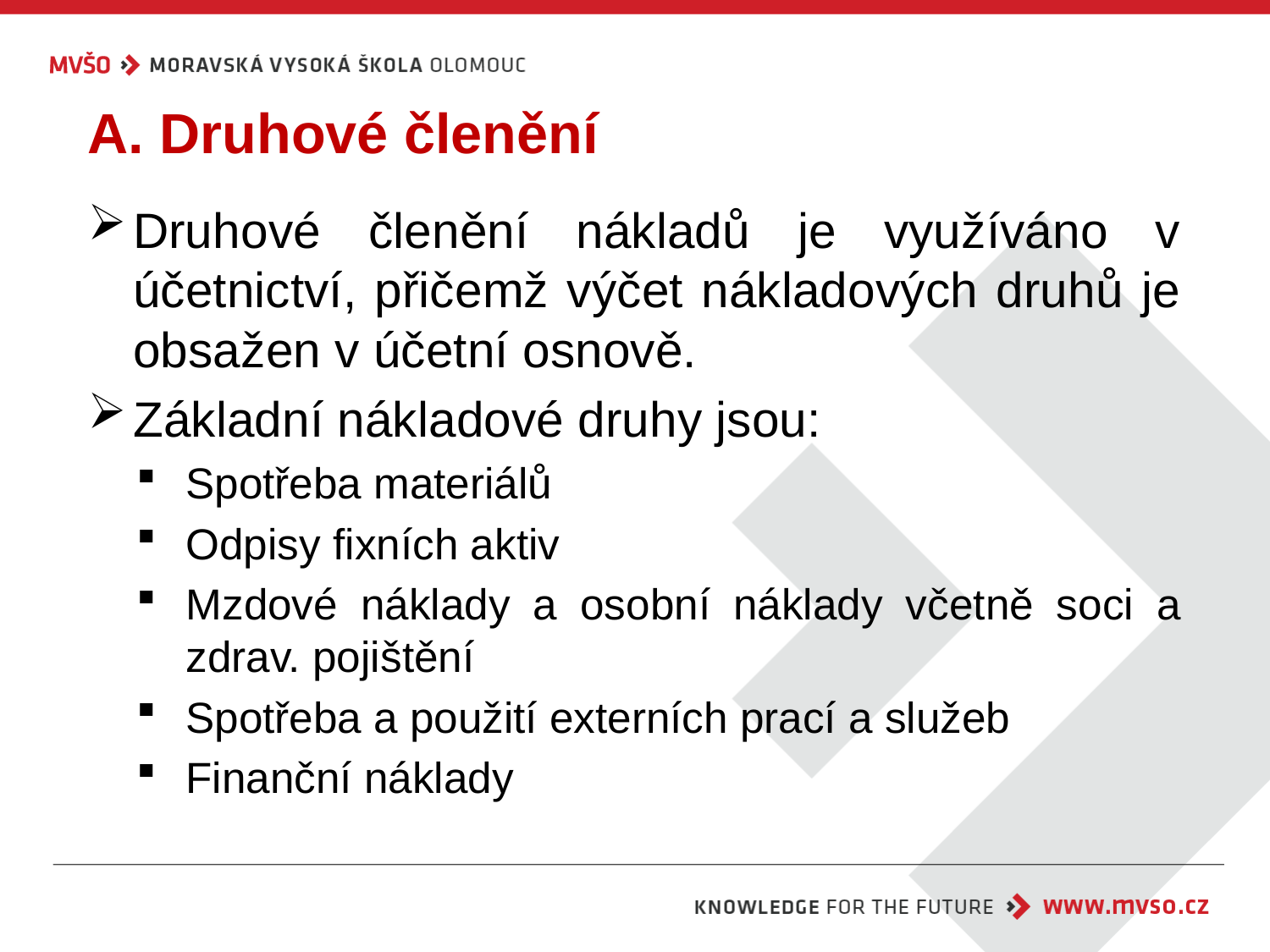

# A. Druhové členění
Druhové členění nákladů je využíváno v účetnictví, přičemž výčet nákladových druhů je obsažen v účetní osnově.
Základní nákladové druhy jsou:
Spotřeba materiálů
Odpisy fixních aktiv
Mzdové náklady a osobní náklady včetně soci a zdrav. pojištění
Spotřeba a použití externích prací a služeb
Finanční náklady